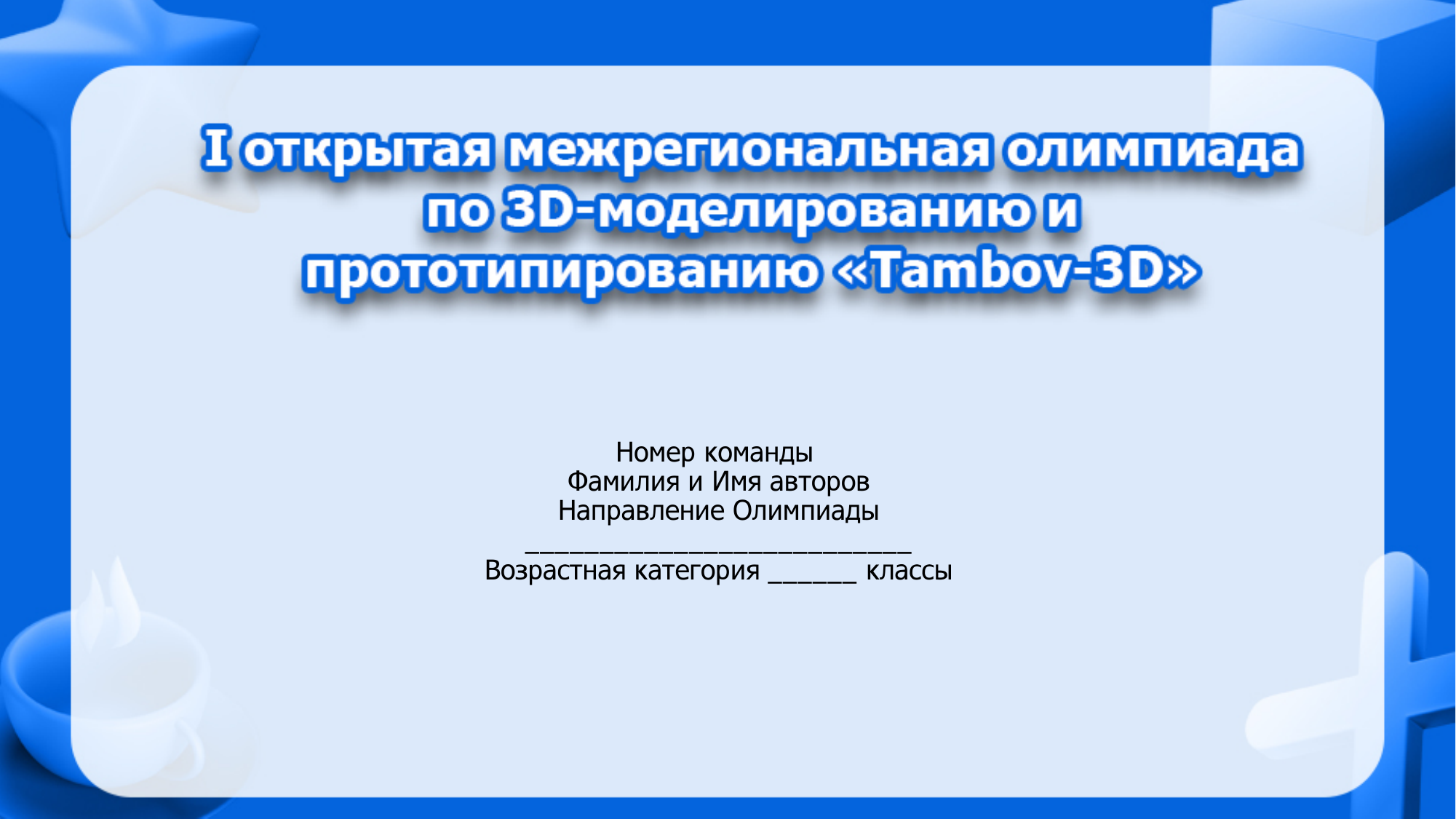

# Номер команды Фамилия и Имя авторов Направление Олимпиады __________________________ Возрастная категория ______ классы